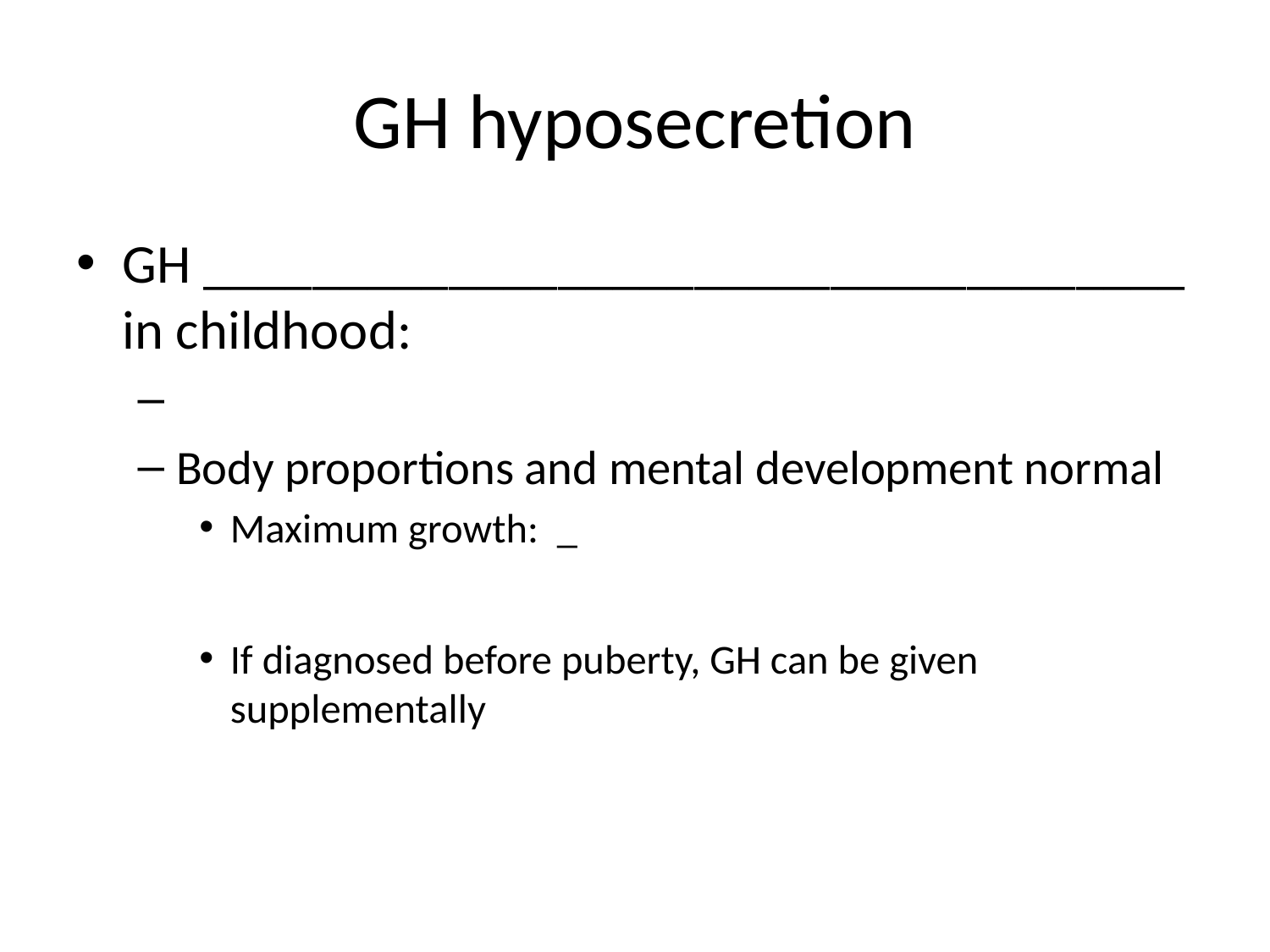

# GH hyposecretion
GH ____________________________________ in childhood:

Body proportions and mental development normal
Maximum growth:  _

If diagnosed before puberty, GH can be given supplementally